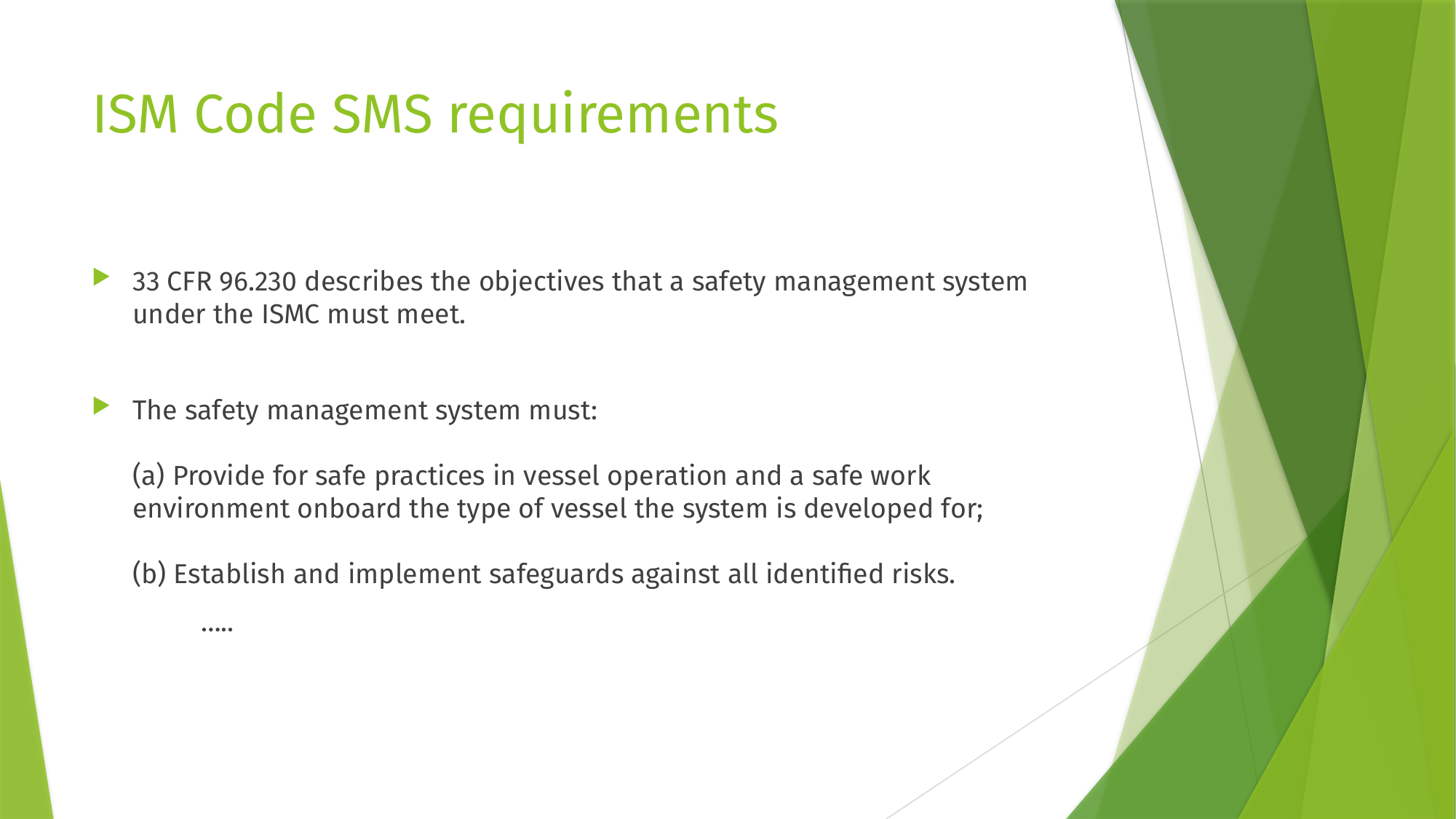

# ISM Code SMS requirements
33 CFR 96.230 describes the objectives that a safety management system under the ISMC must meet.

The safety management system must:
(a) Provide for safe practices in vessel operation and a safe work environment onboard the type of vessel the system is developed for;
(b) Establish and implement safeguards against all identified risks.
	…..